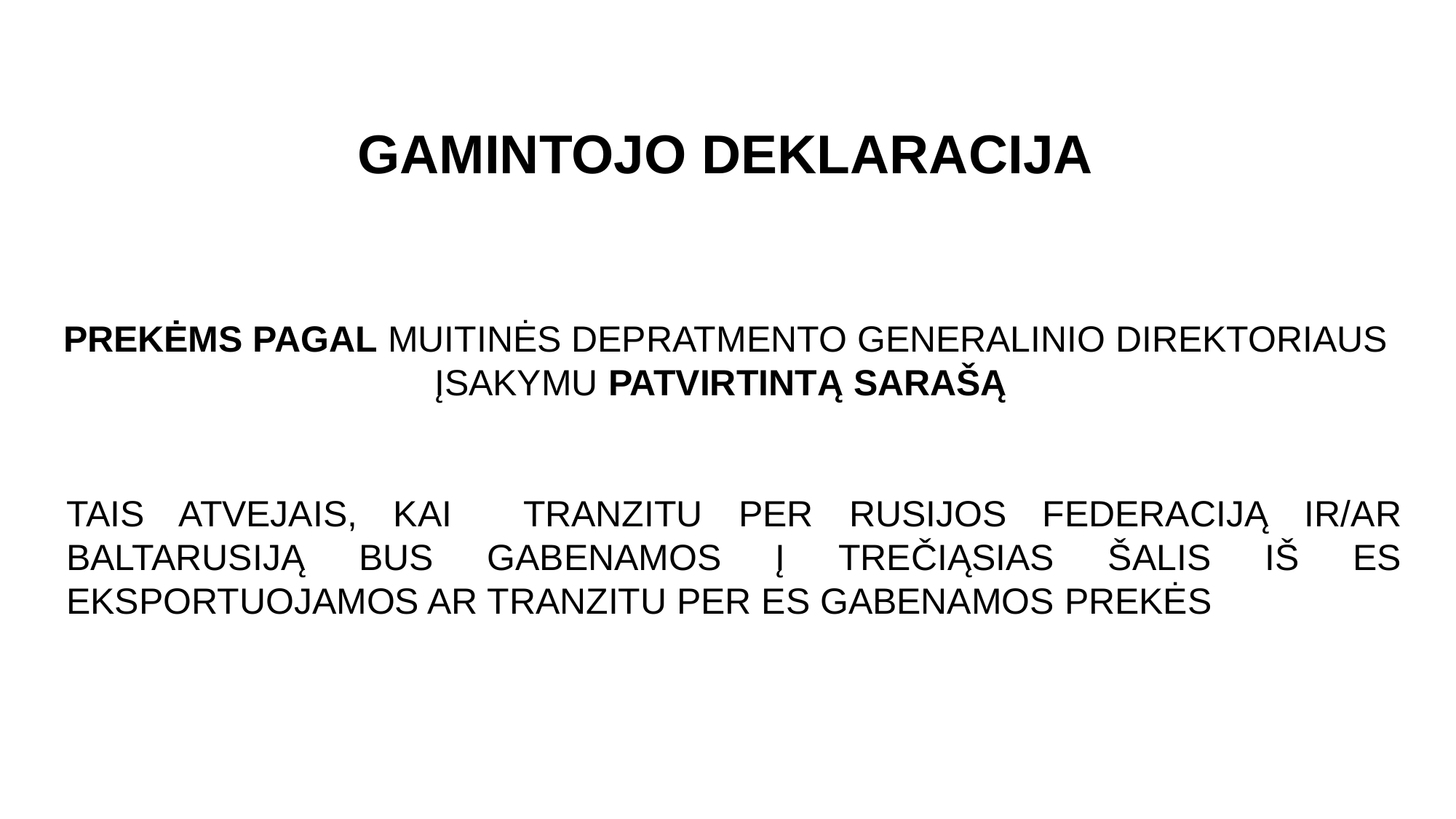

GAMINTOJO DEKLARACIJA

 PREKĖMS PAGAL MUITINĖS DEPRATMENTO GENERALINIO DIREKTORIAUS ĮSAKYMU PATVIRTINTĄ SARAŠĄ

TAIS ATVEJAIS, KAI  TRANZITU PER RUSIJOS FEDERACIJĄ IR/AR BALTARUSIJĄ BUS GABENAMOS Į TREČIĄSIAS ŠALIS IŠ ES EKSPORTUOJAMOS AR TRANZITU PER ES GABENAMOS PREKĖS